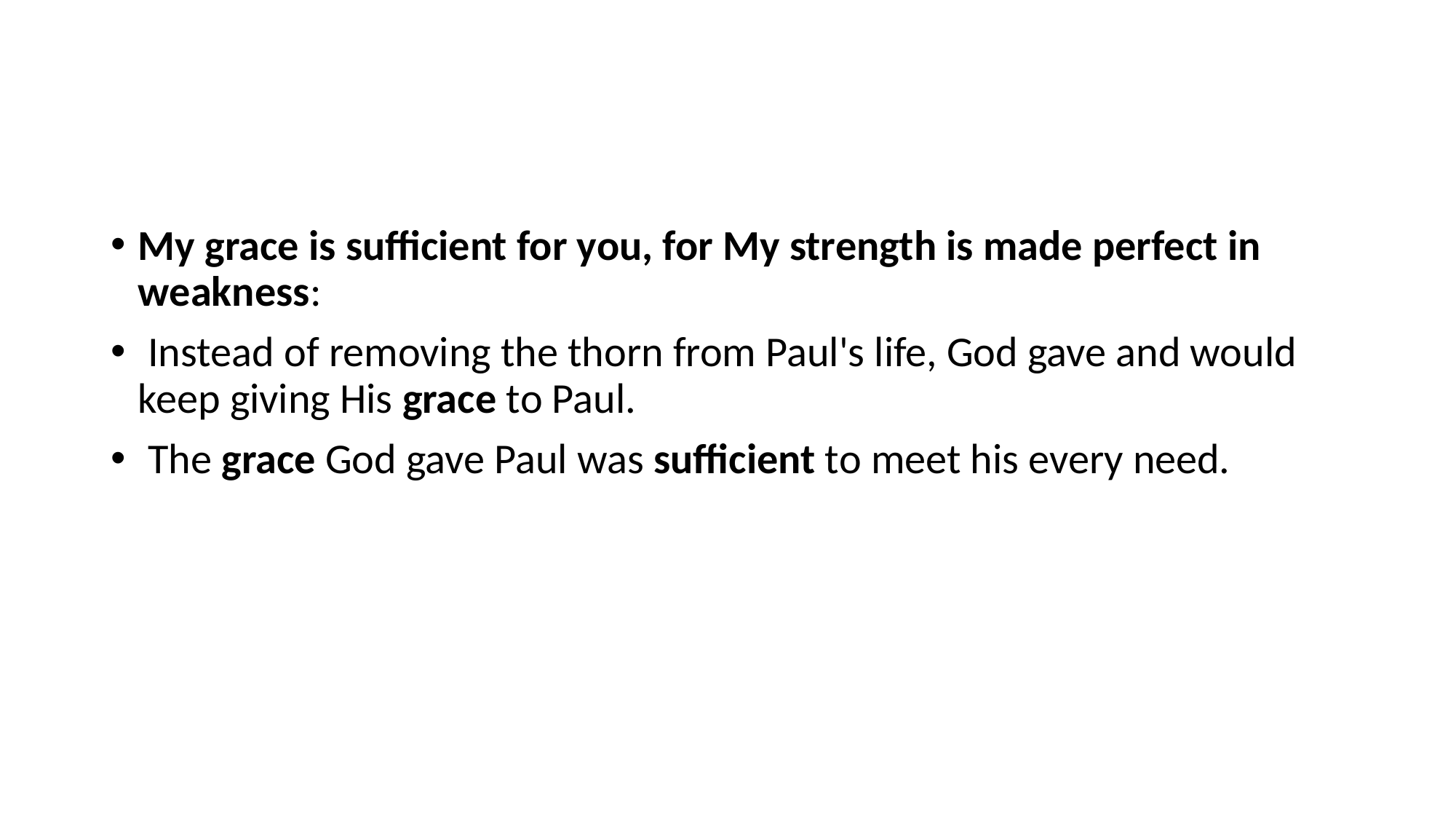

#
My grace is sufficient for you, for My strength is made perfect in weakness:
 Instead of removing the thorn from Paul's life, God gave and would keep giving His grace to Paul.
 The grace God gave Paul was sufficient to meet his every need.